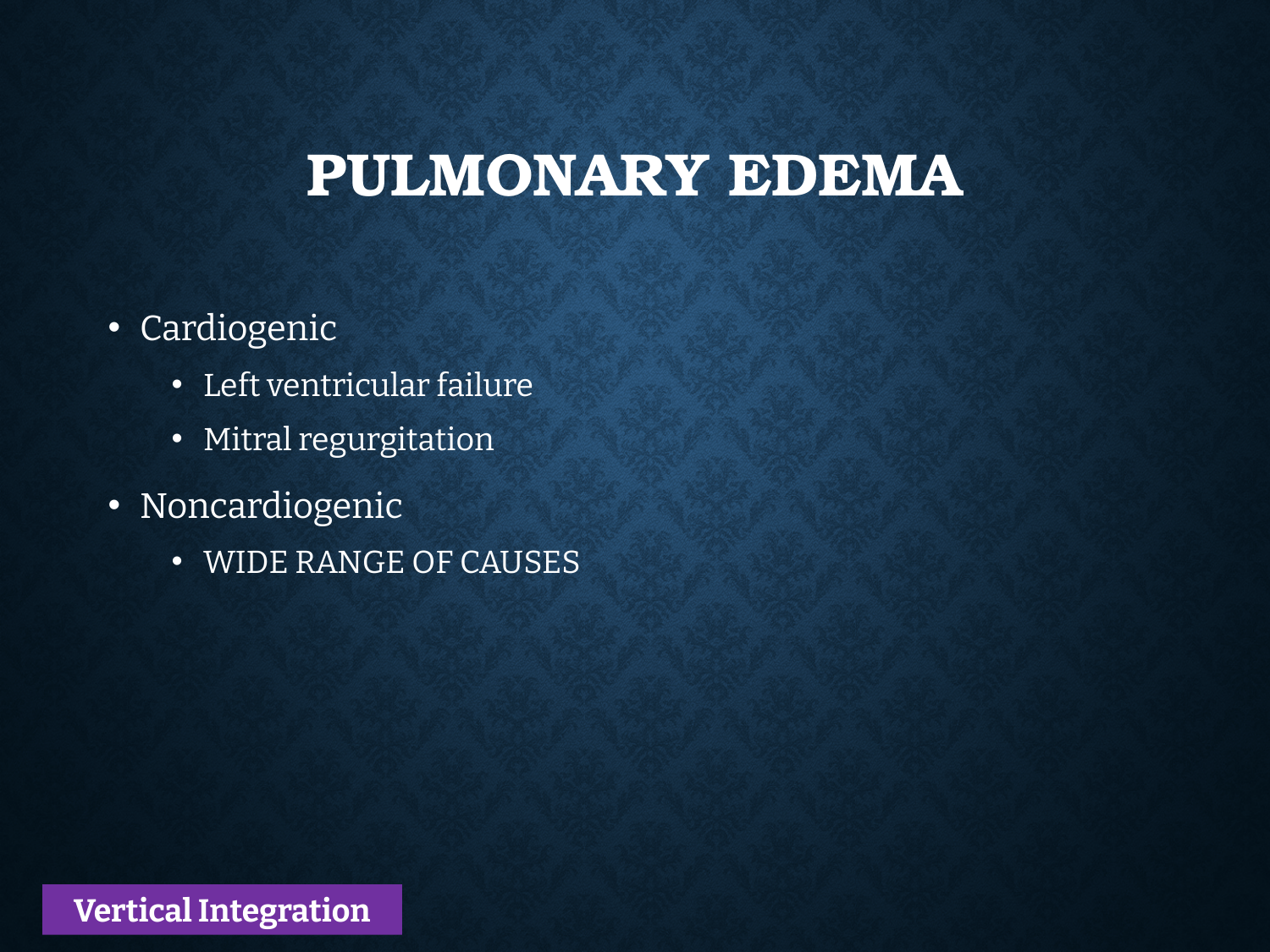

# PULMONARY EDEMA
Cardiogenic
Left ventricular failure
Mitral regurgitation
Noncardiogenic
WIDE RANGE OF CAUSES
Vertical Integration